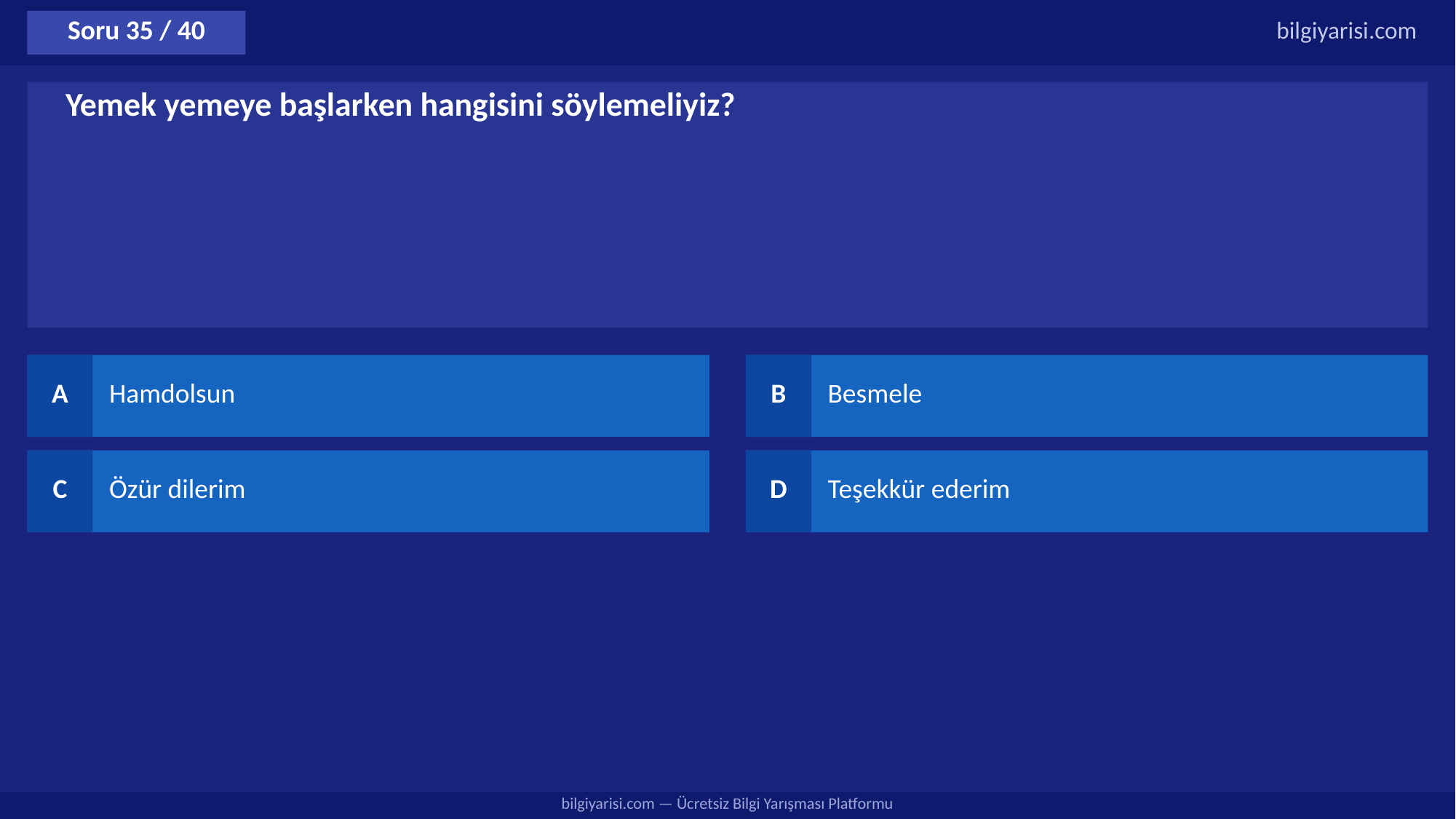

Soru 35 / 40
bilgiyarisi.com

Yemek yemeye başlarken hangisini söylemeliyiz?

A
Hamdolsun

B
Besmele

C
Özür dilerim

D
Teşekkür ederim
bilgiyarisi.com — Ücretsiz Bilgi Yarışması Platformu